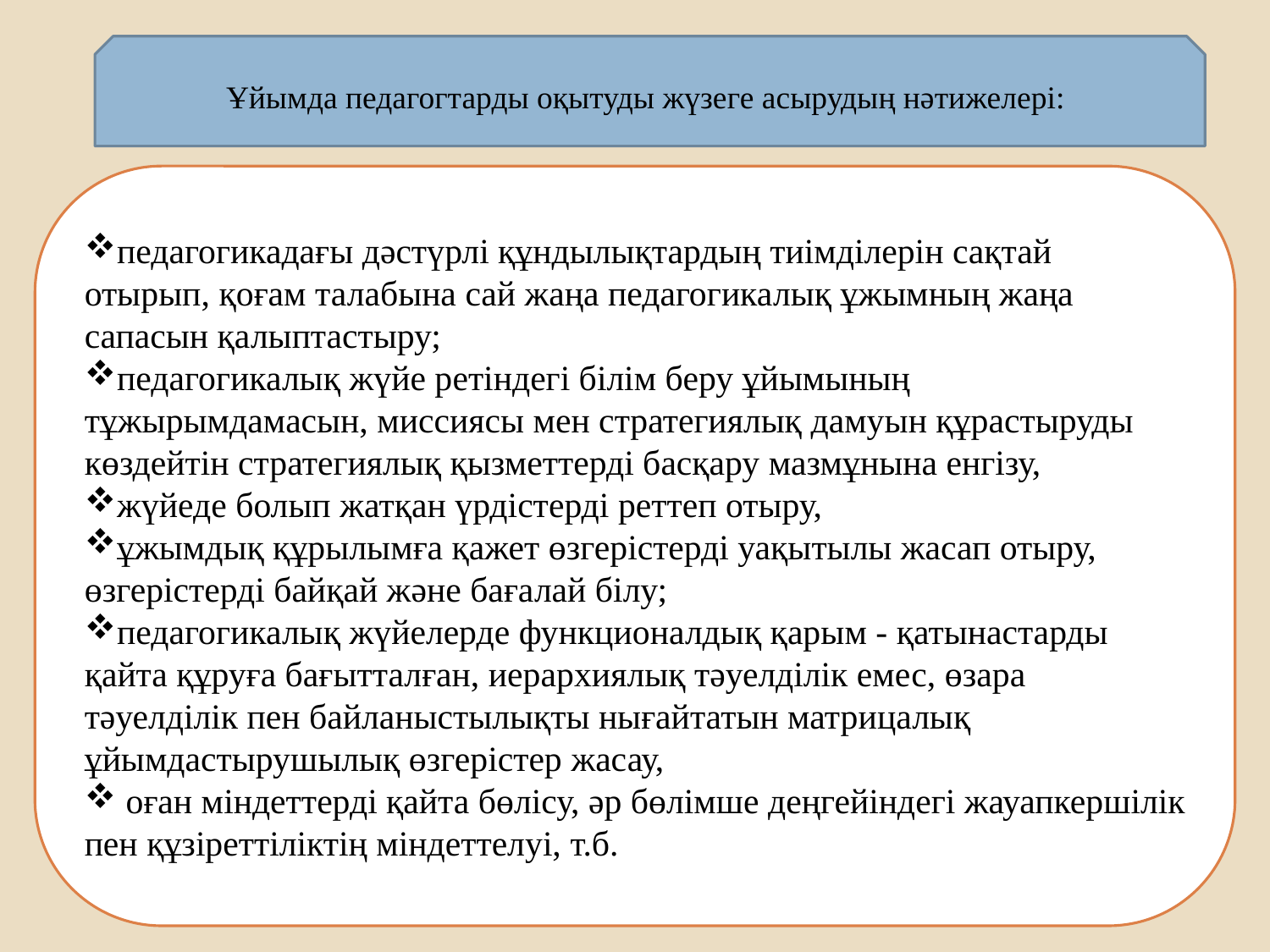

Ұйымда педагогтарды оқытуды жүзеге асырудың нəтижелері:
педагогикадағы дəстүрлі құндылықтардың тиімділерін сақтай отырып, қоғам талабына сай жаңа педагогикалық ұжымның жаңа сапасын қалыптастыру;
педагогикалық жүйе ретіндегі білім беру ұйымының тұжырымдамасын, миссиясы мен стратегиялық дамуын құрастыруды көздейтін стратегиялық қызметтерді басқару мазмұнына енгізу,
жүйеде болып жатқан үрдістерді реттеп отыру,
ұжымдық құрылымға қажет өзгерістерді уақытылы жасап отыру, өзгерістерді байқай жəне бағалай білу;
педагогикалық жүйелерде функционалдық қарым - қатынастарды қайта құруға бағытталған, иерархиялық тəуелділік емес, өзара тəуелділік пен байланыстылықты нығайтатын матрицалық ұйымдастырушылық өзгерістер жасау,
 оған міндеттерді қайта бөлісу, əр бөлімше деңгейіндегі жауапкершілік пен құзіреттіліктің міндеттелуі, т.б.